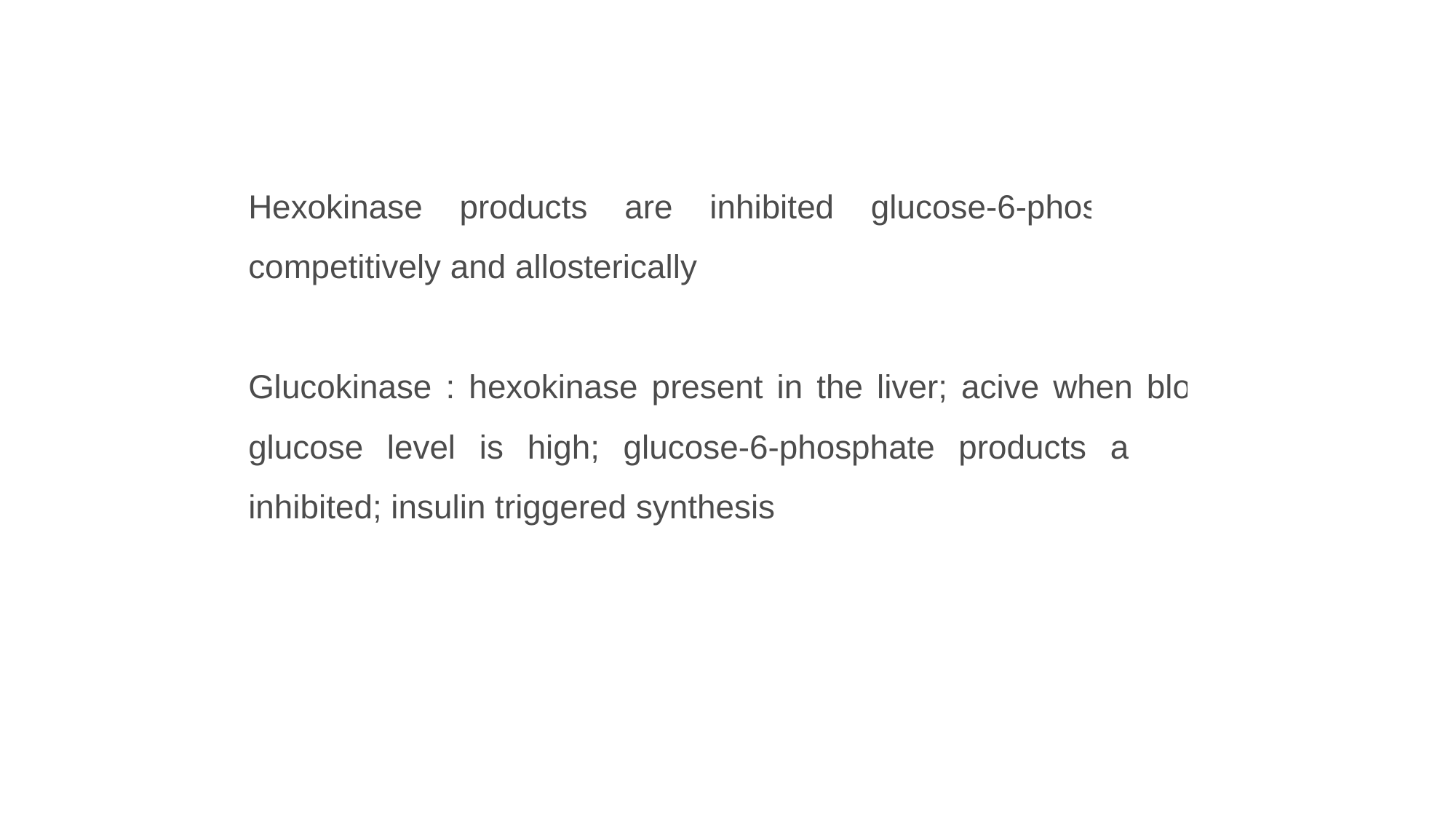

Hexokinase products are inhibited glucose-6-phosphate : competitively and allosterically

Glucokinase : hexokinase present in the liver; acive when blood glucose level is high; glucose-6-phosphate products are not inhibited; insulin triggered synthesis